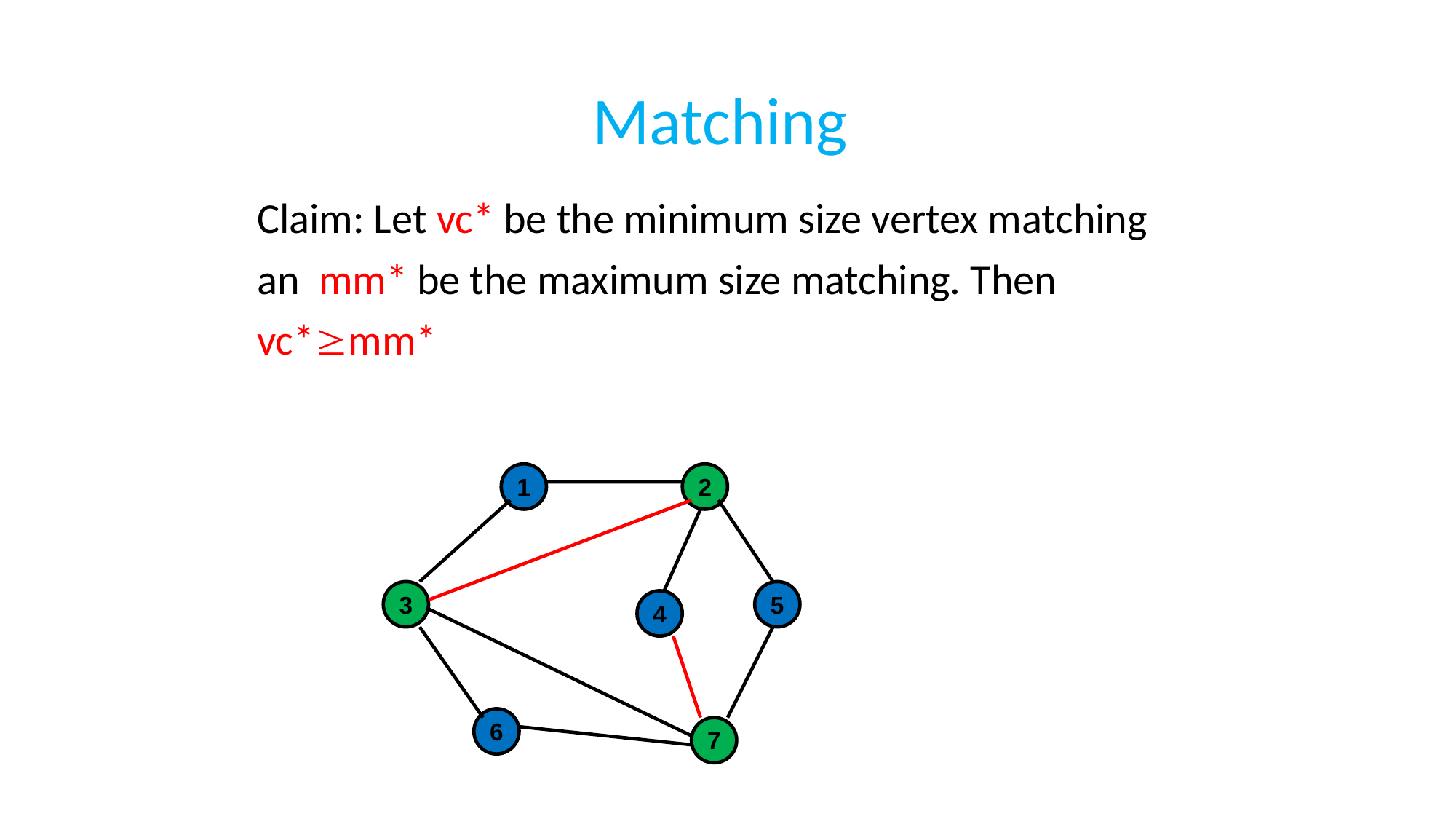

# Matching
 Claim: Let vc* be the minimum size vertex matching
 an  mm* be the maximum size matching. Then
 vc*≥mm*
1
2

3
5
4

6
7